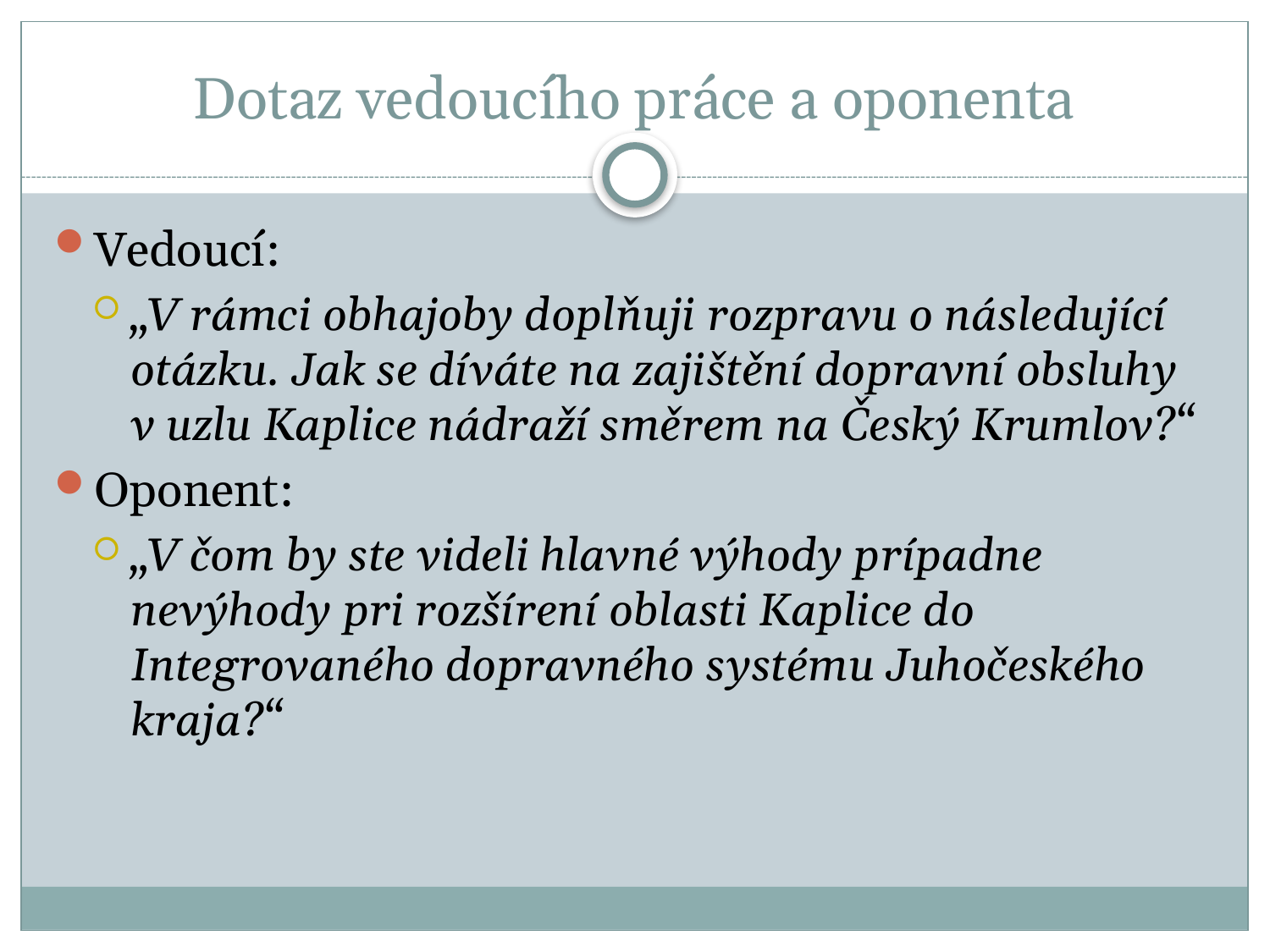

# Dotaz vedoucího práce a oponenta
Vedoucí:
„V rámci obhajoby doplňuji rozpravu o následující otázku. Jak se díváte na zajištění dopravní obsluhy v uzlu Kaplice nádraží směrem na Český Krumlov?“
Oponent:
„V čom by ste videli hlavné výhody prípadne nevýhody pri rozšírení oblasti Kaplice do Integrovaného dopravného systému Juhočeského kraja?“